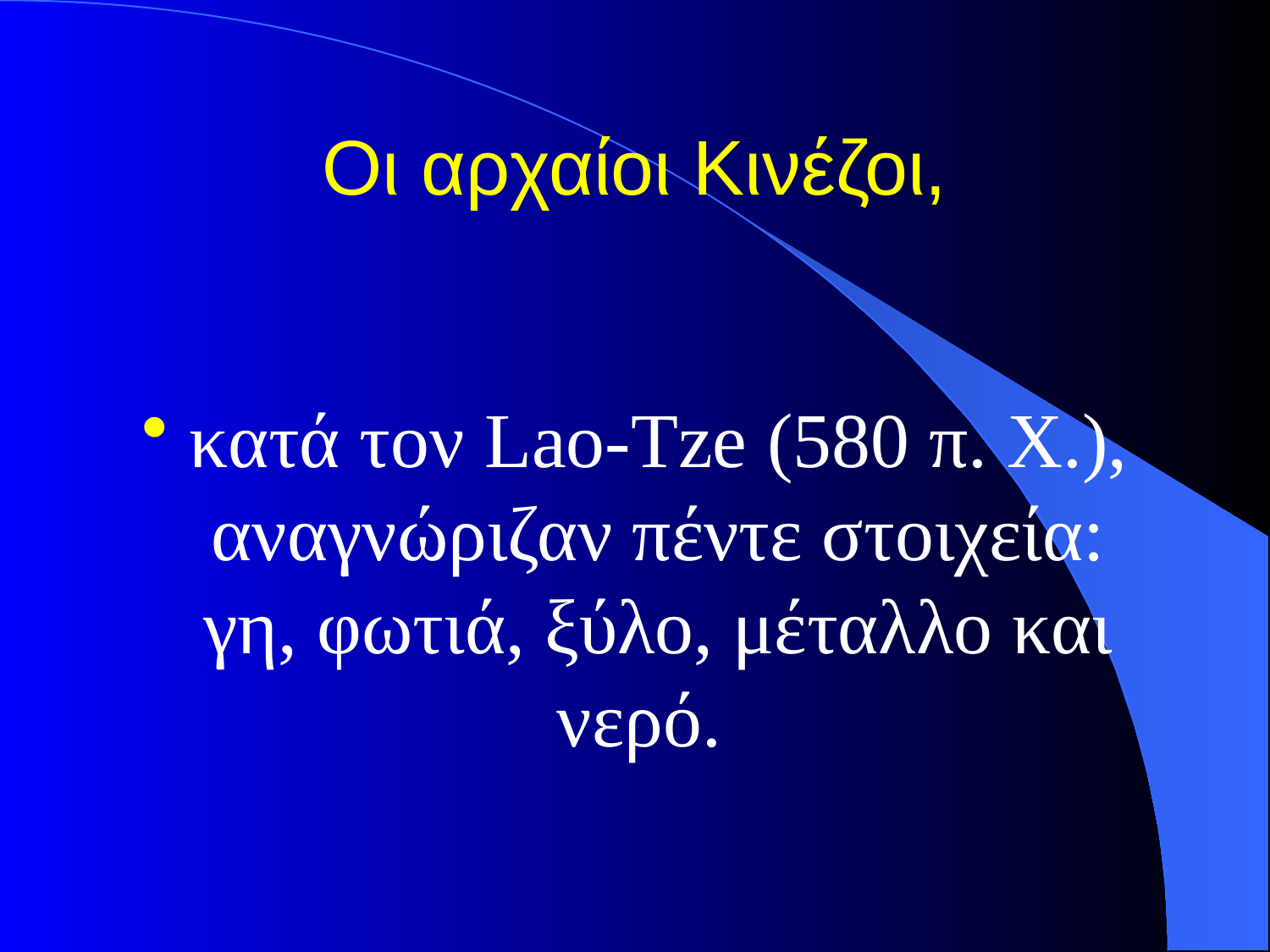

# Οι αρχαίοι Κινέζοι,

κατά τον Lao-Tze (580 π. Χ.), αναγνώριζαν πέντε στοιχεία: γη, φωτιά, ξύλο, μέταλλο και νερό.